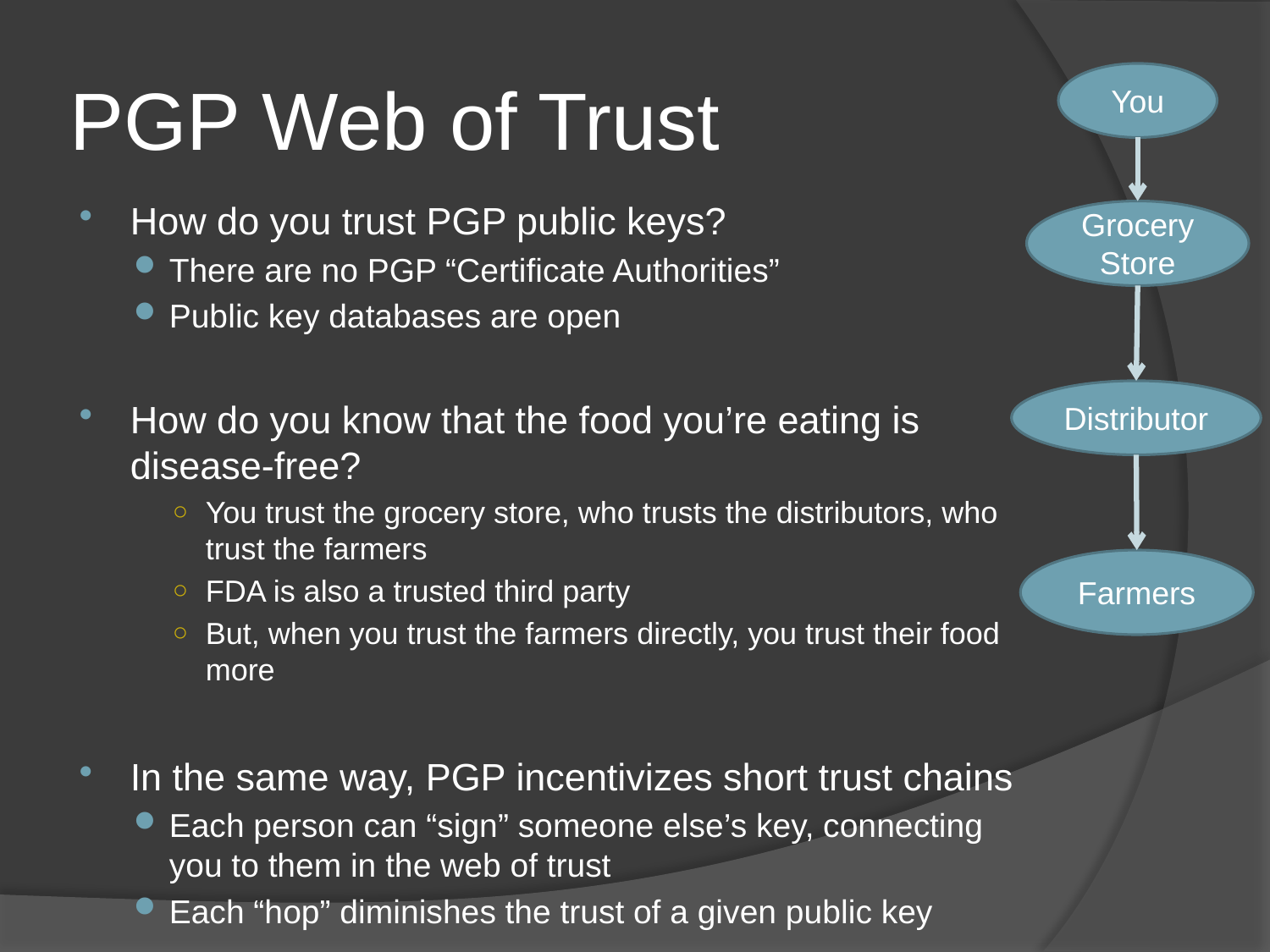

# PGP Web of Trust
You
Grocery Store
Distributor
Farmers
How do you trust PGP public keys?
There are no PGP “Certificate Authorities”
Public key databases are open

How do you know that the food you’re eating is disease-free?
You trust the grocery store, who trusts the distributors, who trust the farmers
FDA is also a trusted third party
But, when you trust the farmers directly, you trust their food more

In the same way, PGP incentivizes short trust chains
Each person can “sign” someone else’s key, connecting you to them in the web of trust
Each “hop” diminishes the trust of a given public key